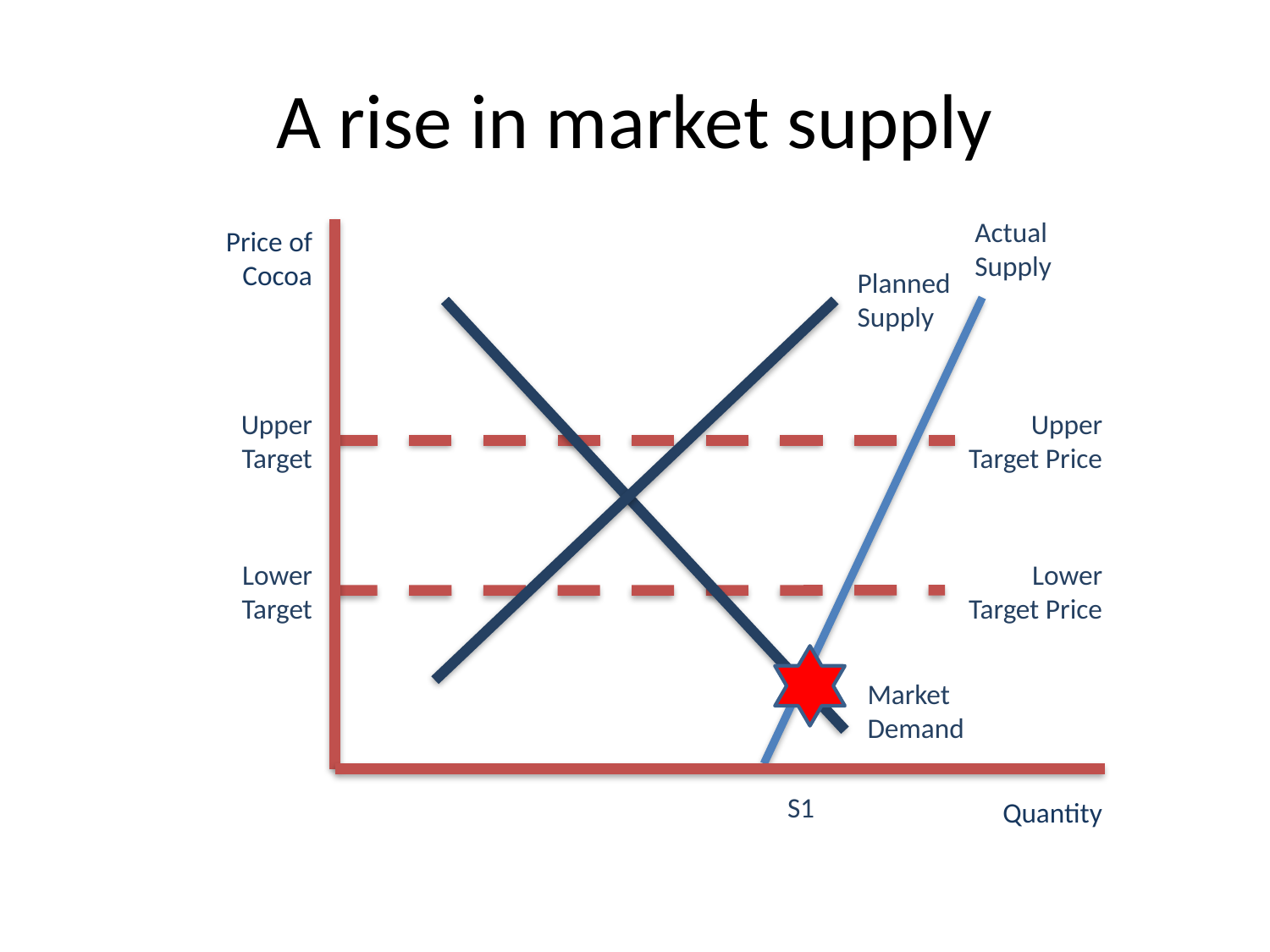

# A rise in market supply
Actual Supply
Price of Cocoa
Planned Supply
Upper Target
Upper Target Price
Lower Target
Lower Target Price

Market Demand
S1
Quantity